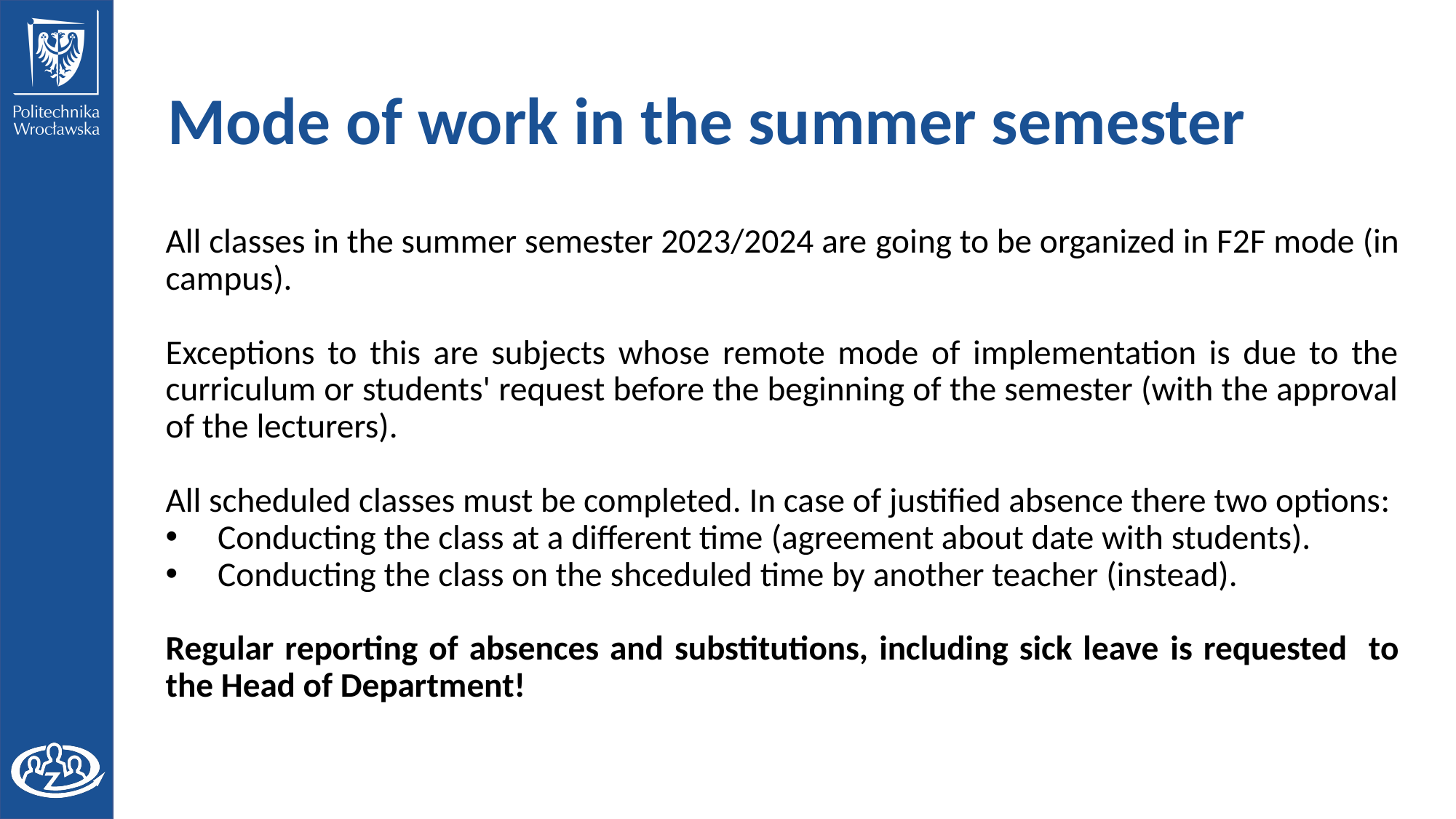

# Mode of work in the summer semester
All classes in the summer semester 2023/2024 are going to be organized in F2F mode (in campus).

Exceptions to this are subjects whose remote mode of implementation is due to the curriculum or students' request before the beginning of the semester (with the approval of the lecturers).

All scheduled classes must be completed. In case of justified absence there two options:
Conducting the class at a different time (agreement about date with students).
Conducting the class on the shceduled time by another teacher (instead).

Regular reporting of absences and substitutions, including sick leave is requested  to the Head of Department!